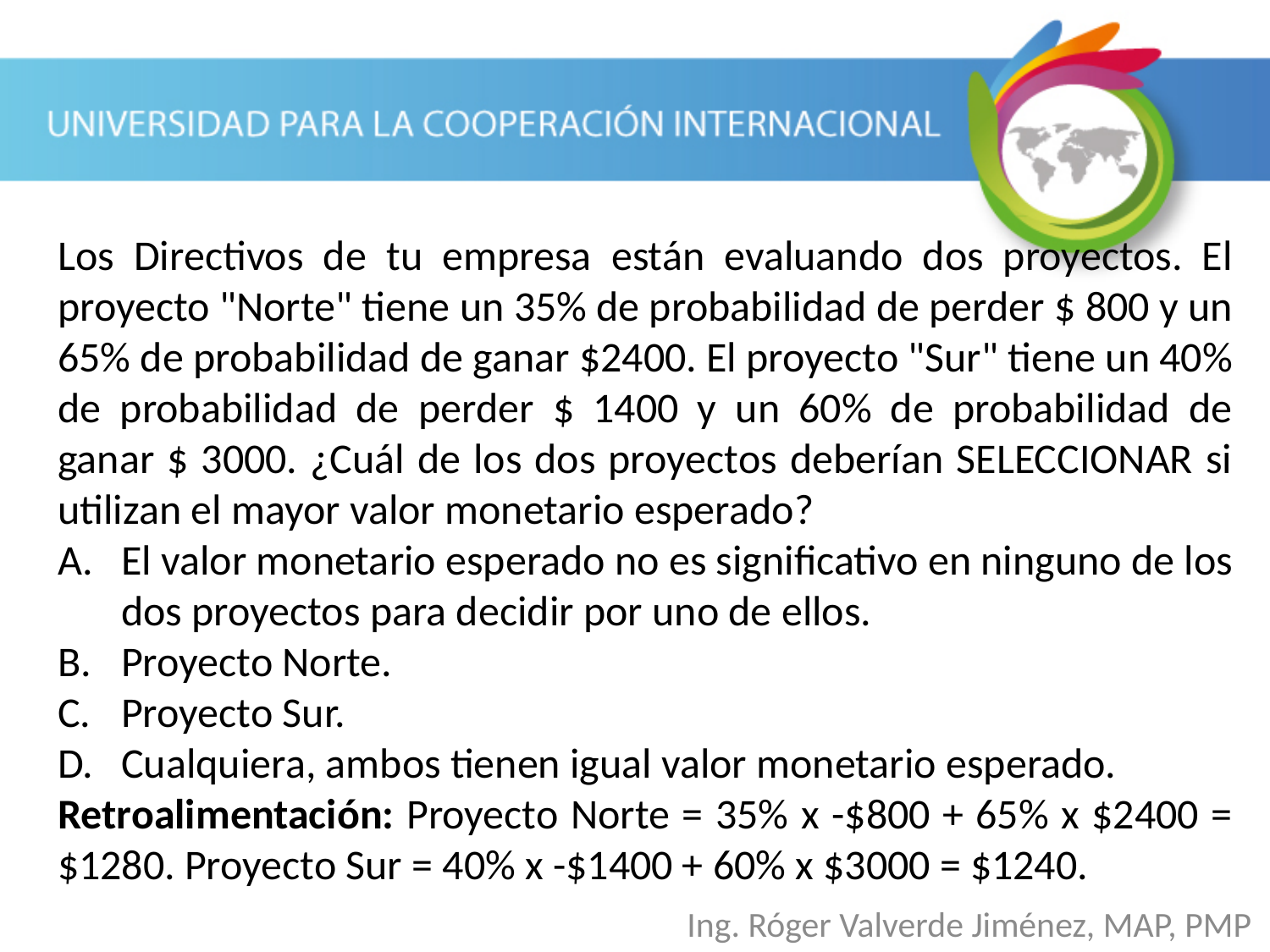

Los Directivos de tu empresa están evaluando dos proyectos. El proyecto "Norte" tiene un 35% de probabilidad de perder $ 800 y un 65% de probabilidad de ganar $2400. El proyecto "Sur" tiene un 40% de probabilidad de perder $ 1400 y un 60% de probabilidad de ganar $ 3000. ¿Cuál de los dos proyectos deberían SELECCIONAR si utilizan el mayor valor monetario esperado?
El valor monetario esperado no es significativo en ninguno de los dos proyectos para decidir por uno de ellos.
Proyecto Norte.
Proyecto Sur.
Cualquiera, ambos tienen igual valor monetario esperado.
Retroalimentación: Proyecto Norte = 35% x -$800 + 65% x $2400 = $1280. Proyecto Sur = 40% x -$1400 + 60% x $3000 = $1240.

Ing. Róger Valverde Jiménez, MAP, PMP